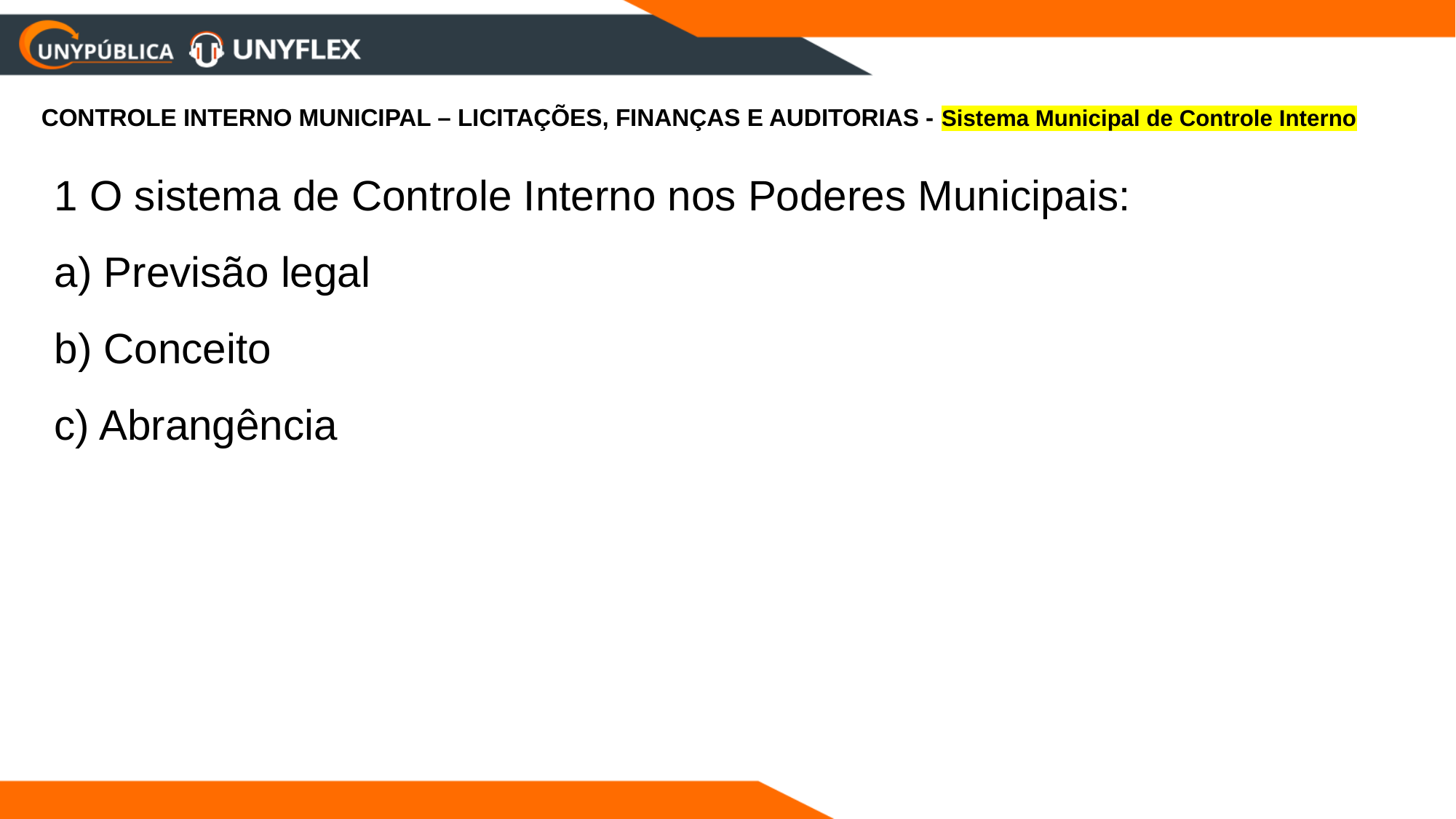

CONTROLE INTERNO MUNICIPAL – LICITAÇÕES, FINANÇAS E AUDITORIAS - Sistema Municipal de Controle Interno
1 O sistema de Controle Interno nos Poderes Municipais:
a) Previsão legal
b) Conceito
c) Abrangência